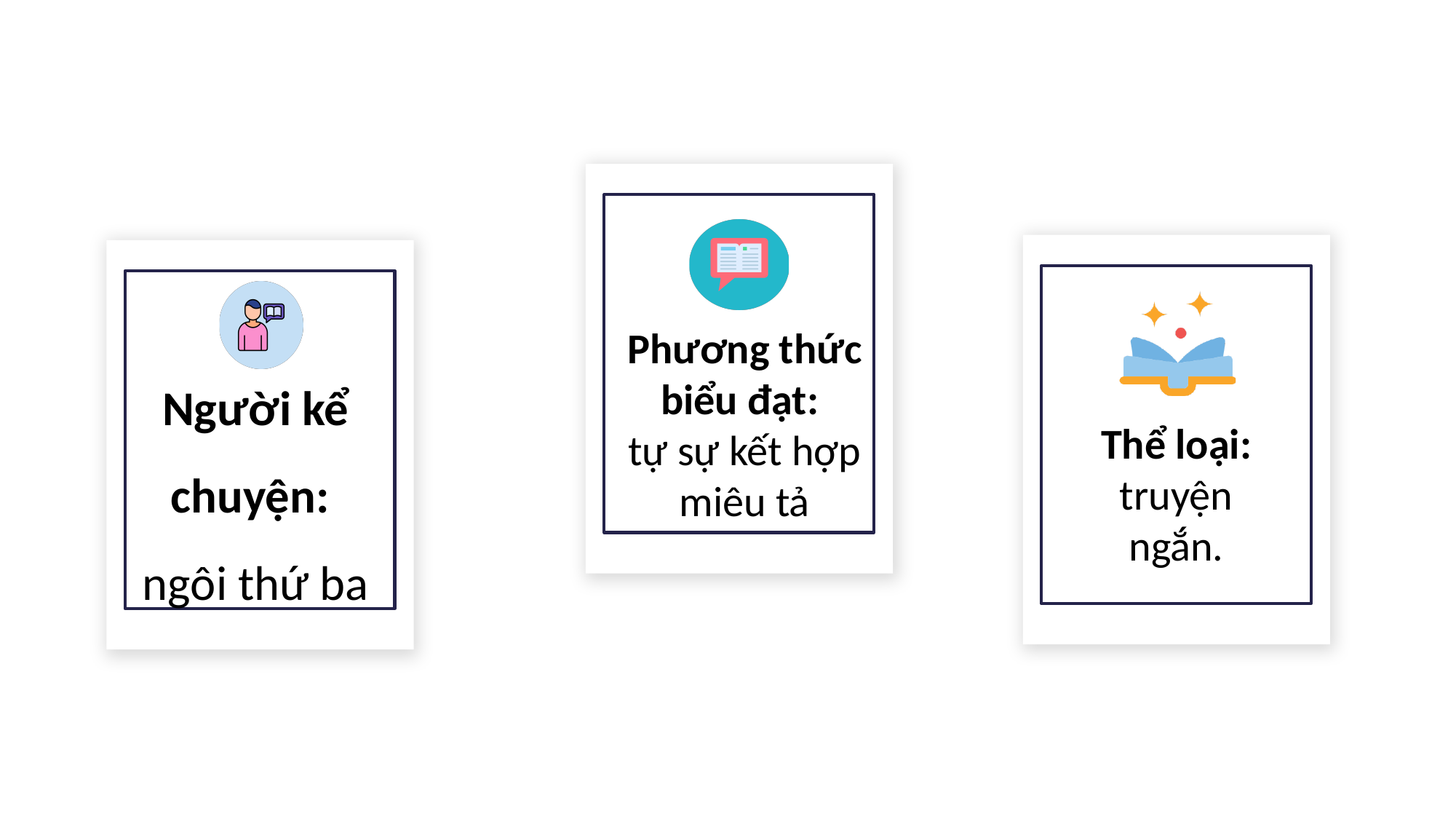

Phương thức biểu đạt:
tự sự kết hợp miêu tả

Thể loại: truyện ngắn.

Người kể chuyện:
ngôi thứ ba